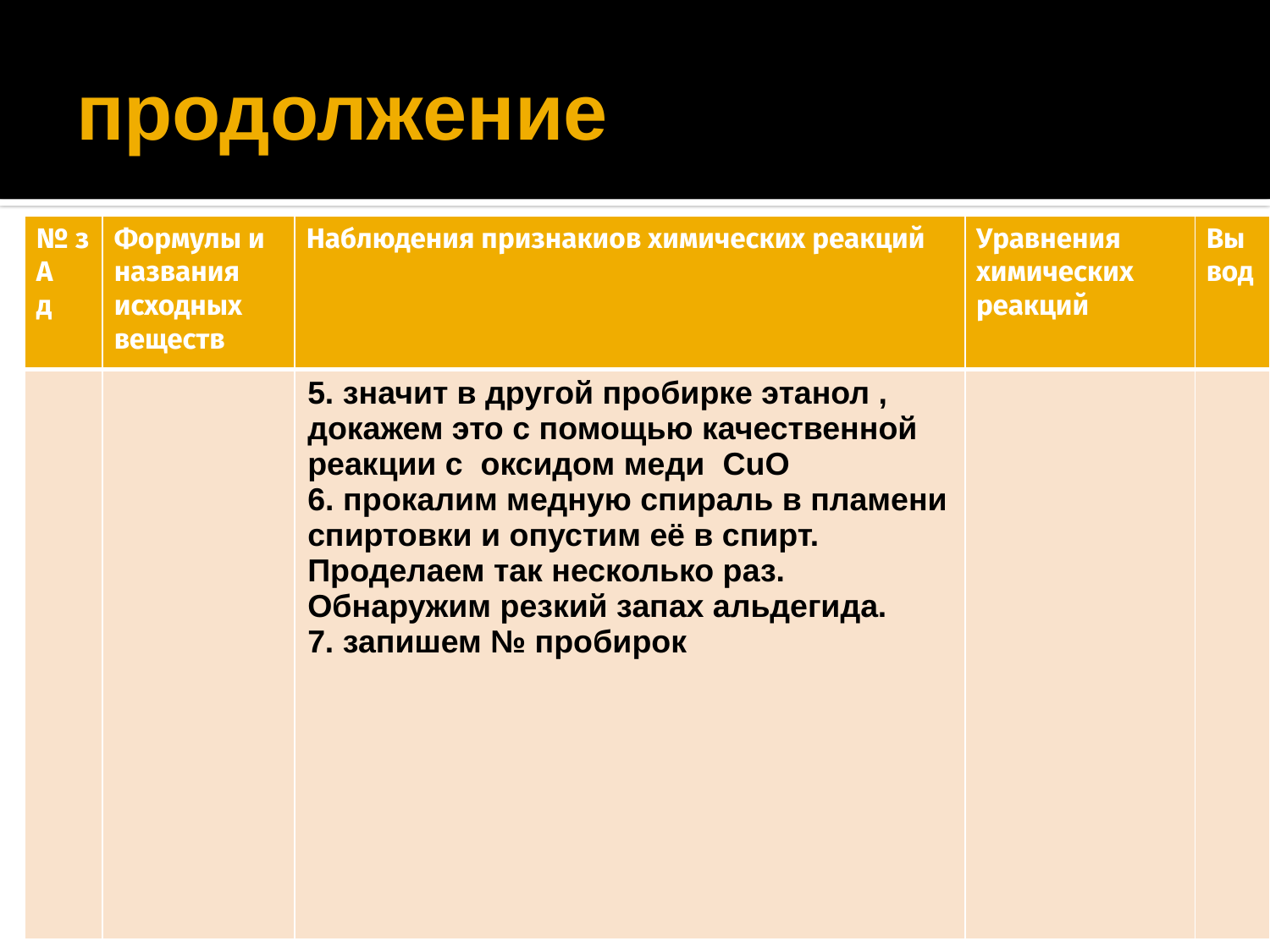

# продолжение
| № з А д | Формулы и названия исходных веществ | Наблюдения признакиов химических реакций | Уравнения химических реакций | Вы вод |
| --- | --- | --- | --- | --- |
|  |  | 5. значит в другой пробирке этанол , докажем это с помощью качественной реакции с оксидом меди СuO 6. прокалим медную спираль в пламени спиртовки и опустим её в спирт. Проделаем так несколько раз. Обнаружим резкий запах альдегида. 7. запишем № пробирок |  |  |